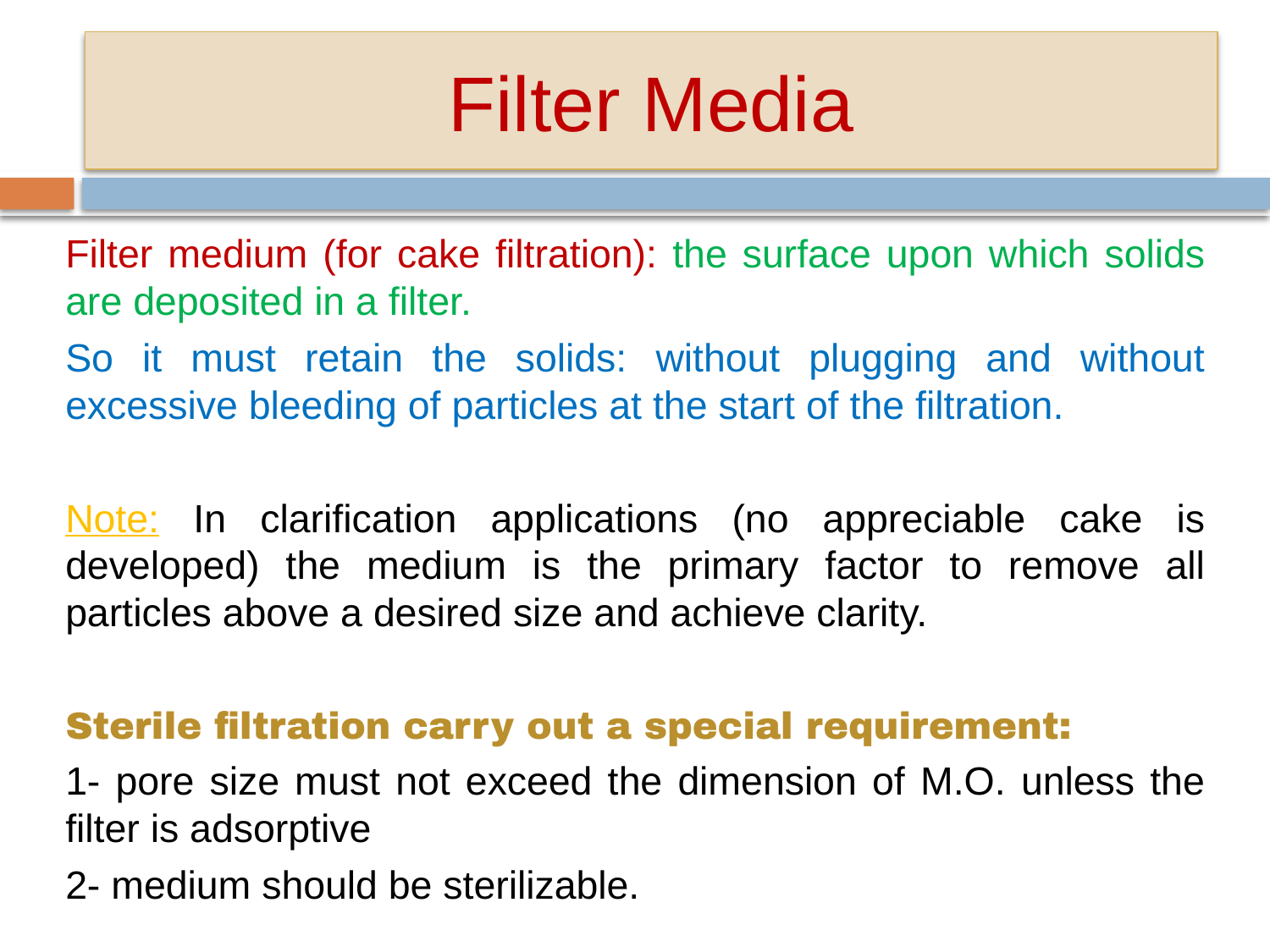

# Filter Media
Filter medium (for cake filtration): the surface upon which solids are deposited in a filter.
So it must retain the solids: without plugging and without excessive bleeding of particles at the start of the filtration.

Note: In clarification applications (no appreciable cake is developed) the medium is the primary factor to remove all particles above a desired size and achieve clarity.

Sterile filtration carry out a special requirement:
1- pore size must not exceed the dimension of M.O. unless the filter is adsorptive
2- medium should be sterilizable.